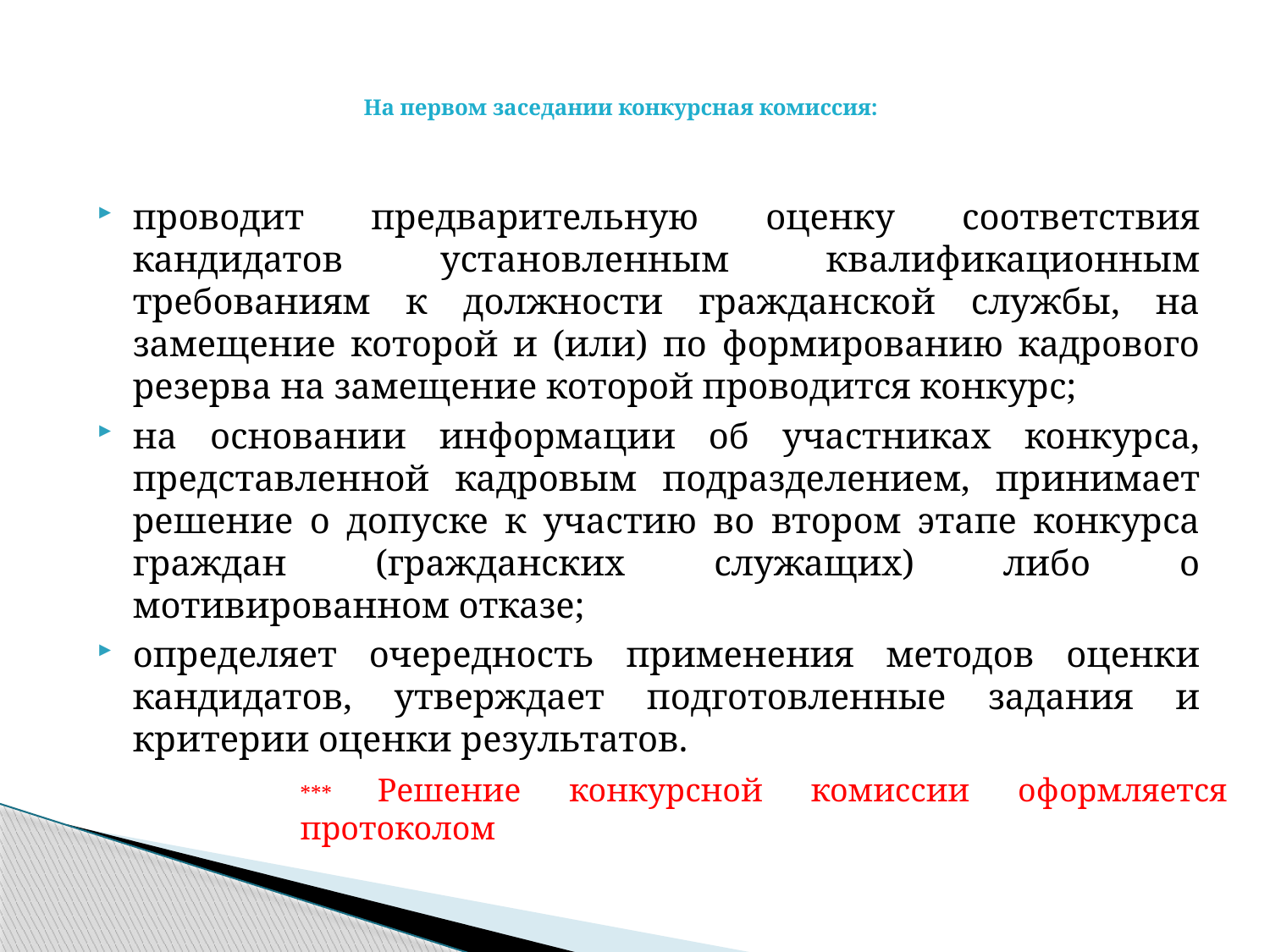

# На первом заседании конкурсная комиссия:
проводит предварительную оценку соответствия кандидатов установленным квалификационным требованиям к должности гражданской службы, на замещение которой и (или) по формированию кадрового резерва на замещение которой проводится конкурс;
на основании информации об участниках конкурса, представленной кадровым подразделением, принимает решение о допуске к участию во втором этапе конкурса граждан (гражданских служащих) либо о мотивированном отказе;
определяет очередность применения методов оценки кандидатов, утверждает подготовленные задания и критерии оценки результатов.

*** Решение конкурсной комиссии оформляется протоколом